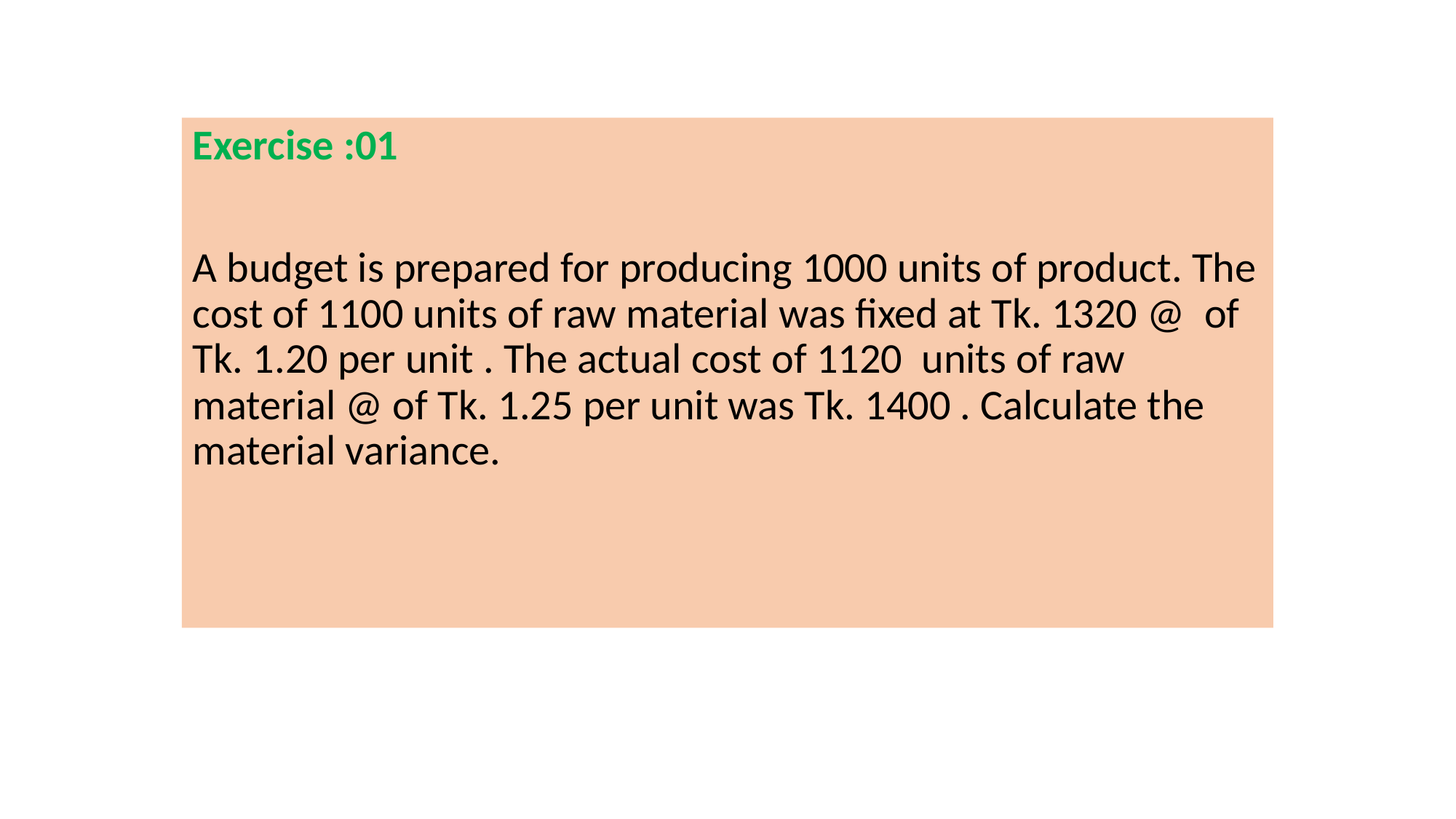

Exercise :01

A budget is prepared for producing 1000 units of product. The cost of 1100 units of raw material was fixed at Tk. 1320 @  of Tk. 1.20 per unit . The actual cost of 1120  units of raw material @ of Tk. 1.25 per unit was Tk. 1400 . Calculate the material variance.